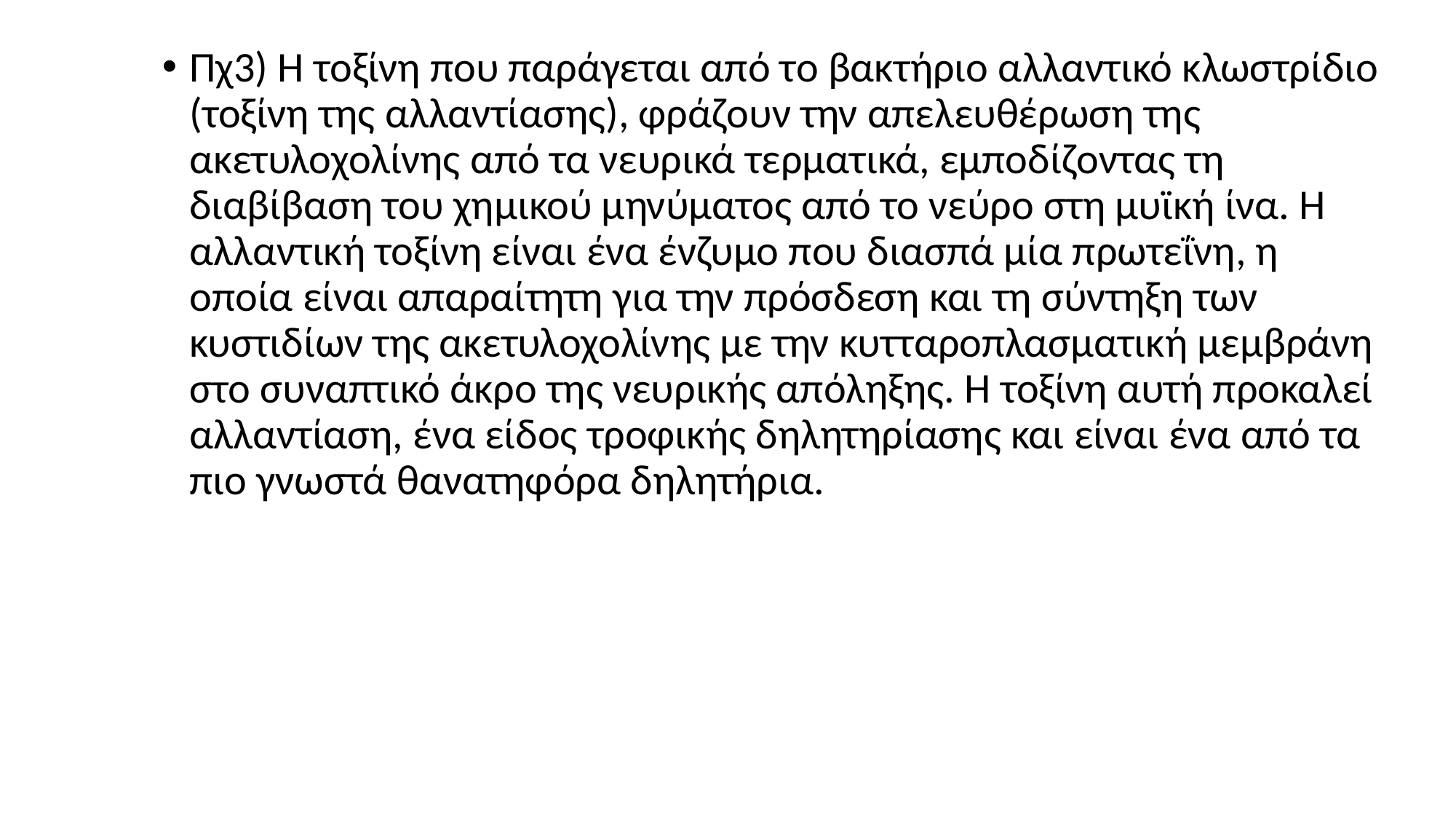

Πχ3) Η τοξίνη που παράγεται από το βακτήριο αλλαντικό κλωστρίδιο (τοξίνη της αλλαντίασης), φράζουν την απελευθέρωση της ακετυλοχολίνης από τα νευρικά τερματικά, εμποδίζοντας τη διαβίβαση του χημικού μηνύματος από το νεύρο στη μυϊκή ίνα. Η αλλαντική τοξίνη είναι ένα ένζυμο που διασπά μία πρωτεΐνη, η οποία είναι απαραίτητη για την πρόσδεση και τη σύντηξη των κυστιδίων της ακετυλοχολίνης με την κυτταροπλασματική μεμβράνη στο συναπτικό άκρο της νευρικής απόληξης. Η τοξίνη αυτή προκαλεί αλλαντίαση, ένα είδος τροφικής δηλητηρίασης και είναι ένα από τα πιο γνωστά θανατηφόρα δηλητήρια.